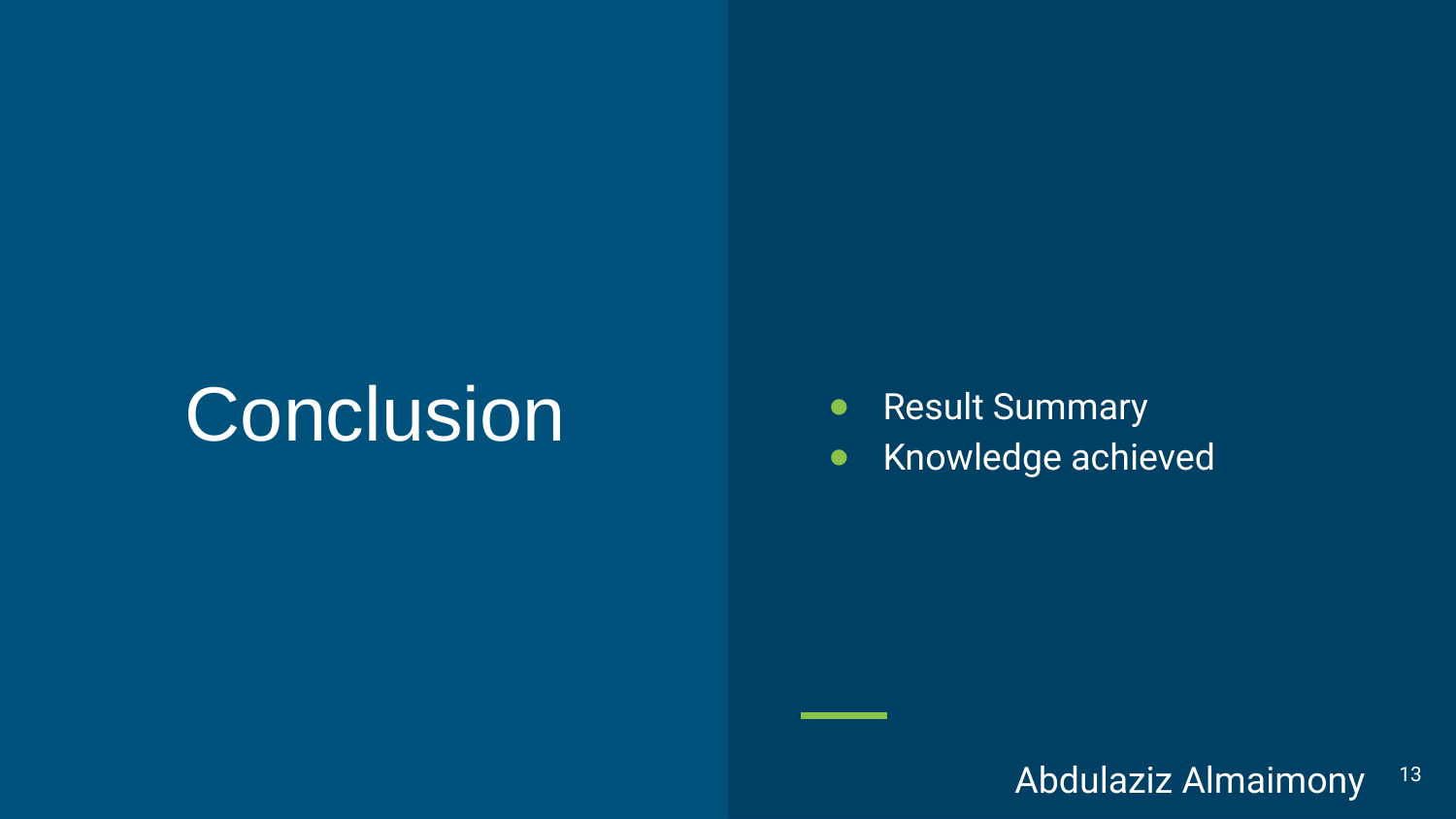

Result Summary
Knowledge achieved

# Conclusion
13
Abdulaziz Almaimony